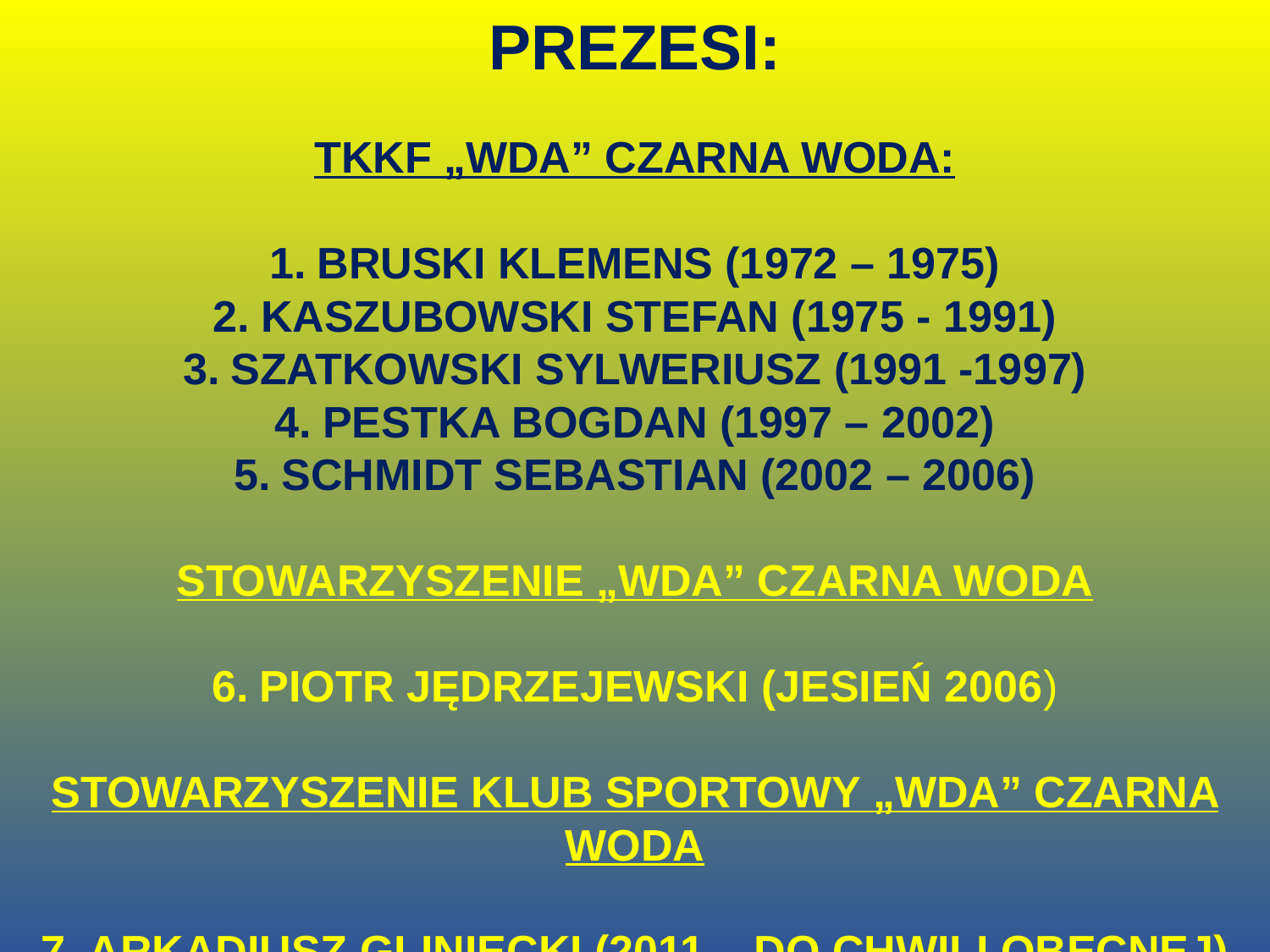

PREZESI:
TKKF „WDA” CZARNA WODA:

BRUSKI KLEMENS (1972 – 1975)
KASZUBOWSKI STEFAN (1975 - 1991)
SZATKOWSKI SYLWERIUSZ (1991 -1997)
PESTKA BOGDAN (1997 – 2002)
SCHMIDT SEBASTIAN (2002 – 2006)

STOWARZYSZENIE „WDA” CZARNA WODA

PIOTR JĘDRZEJEWSKI (JESIEŃ 2006)

STOWARZYSZENIE KLUB SPORTOWY „WDA” CZARNA WODA

ARKADIUSZ GLINIECKI (2011 – DO CHWILI OBECNEJ)